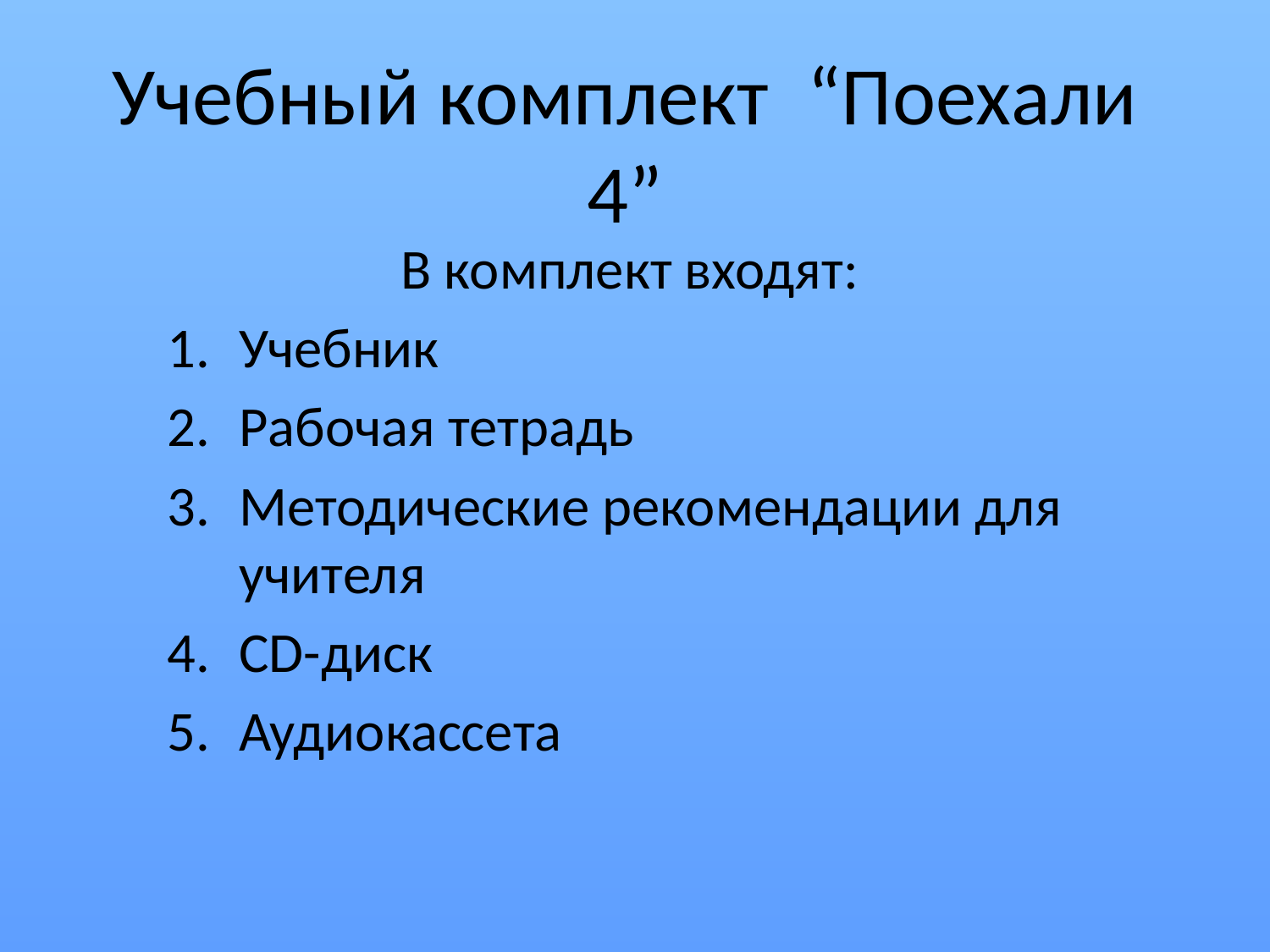

# Учебный комплект  “Поехали 4”
В комплект входят:
Учебник
Рабочая тетрадь
Методические рекомендации для учителя
СD-диск
Аудиокассета